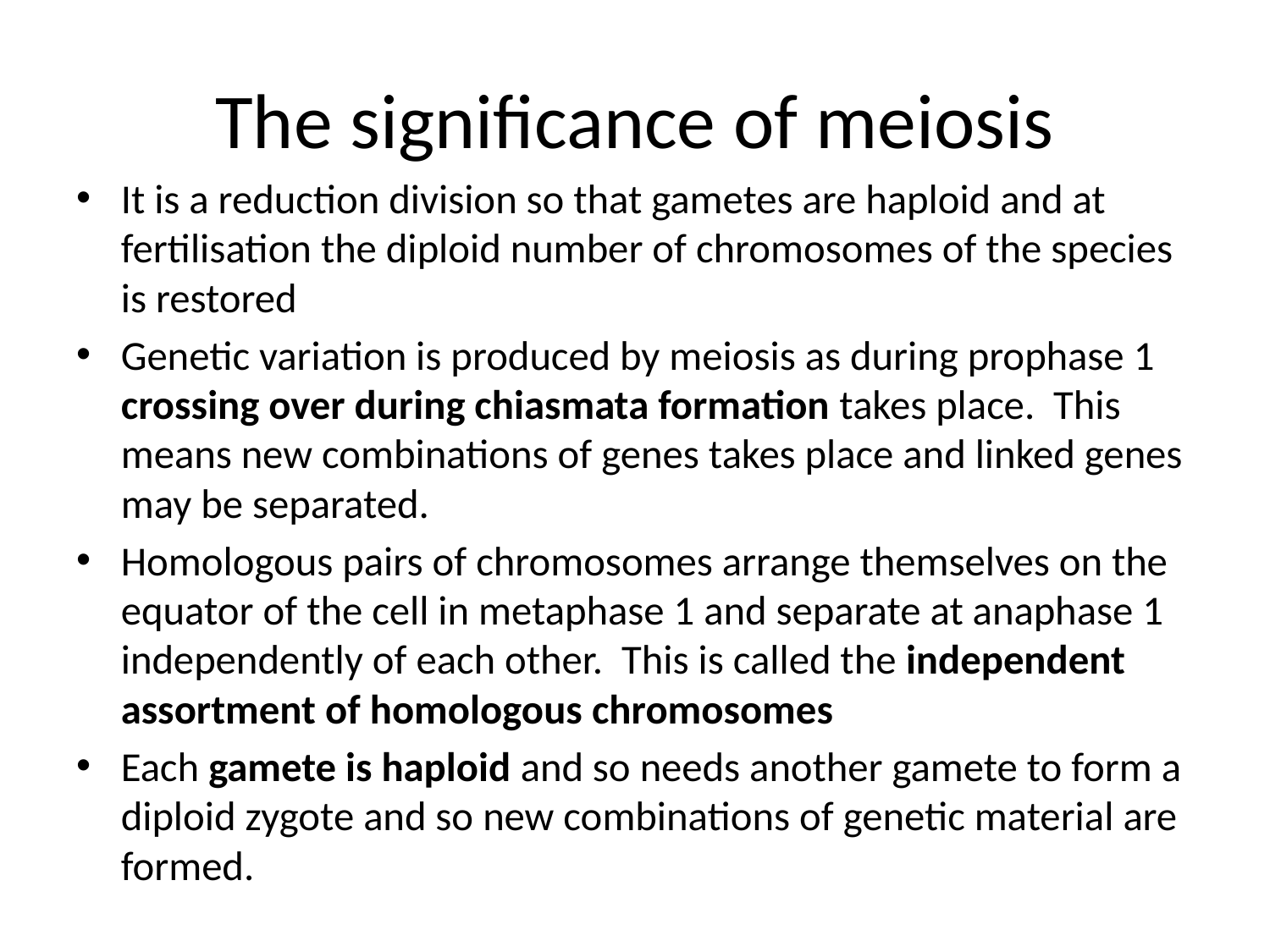

# The significance of meiosis
It is a reduction division so that gametes are haploid and at fertilisation the diploid number of chromosomes of the species is restored
Genetic variation is produced by meiosis as during prophase 1 crossing over during chiasmata formation takes place.  This means new combinations of genes takes place and linked genes may be separated.
Homologous pairs of chromosomes arrange themselves on the equator of the cell in metaphase 1 and separate at anaphase 1 independently of each other.  This is called the independent assortment of homologous chromosomes
Each gamete is haploid and so needs another gamete to form a diploid zygote and so new combinations of genetic material are formed.